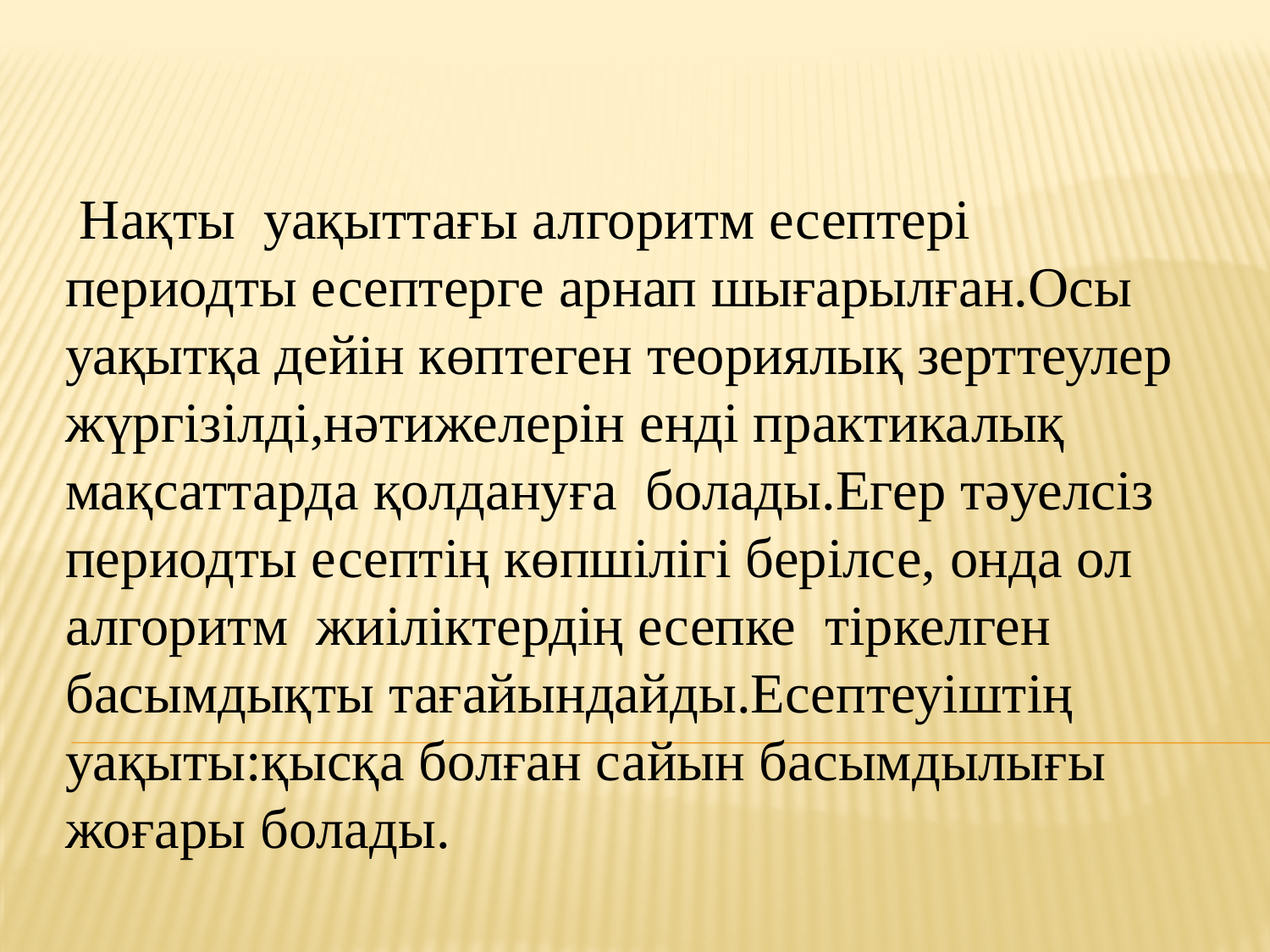

Нақты  уақыттағы алгоритм есептері периодты есептерге арнап шығарылған.Осы уақытқа дейін көптеген теориялық зерттеулер жүргізілді,нәтижелерін енді практикалық мақсаттарда қолдануға  болады.Егер тәуелсіз периодты есептің көпшілігі берілсе, онда ол алгоритм  жиіліктердің есепке  тіркелген басымдықты тағайындайды.Есептеуіштің уақыты:қысқа болған сайын басымдылығы жоғары болады.